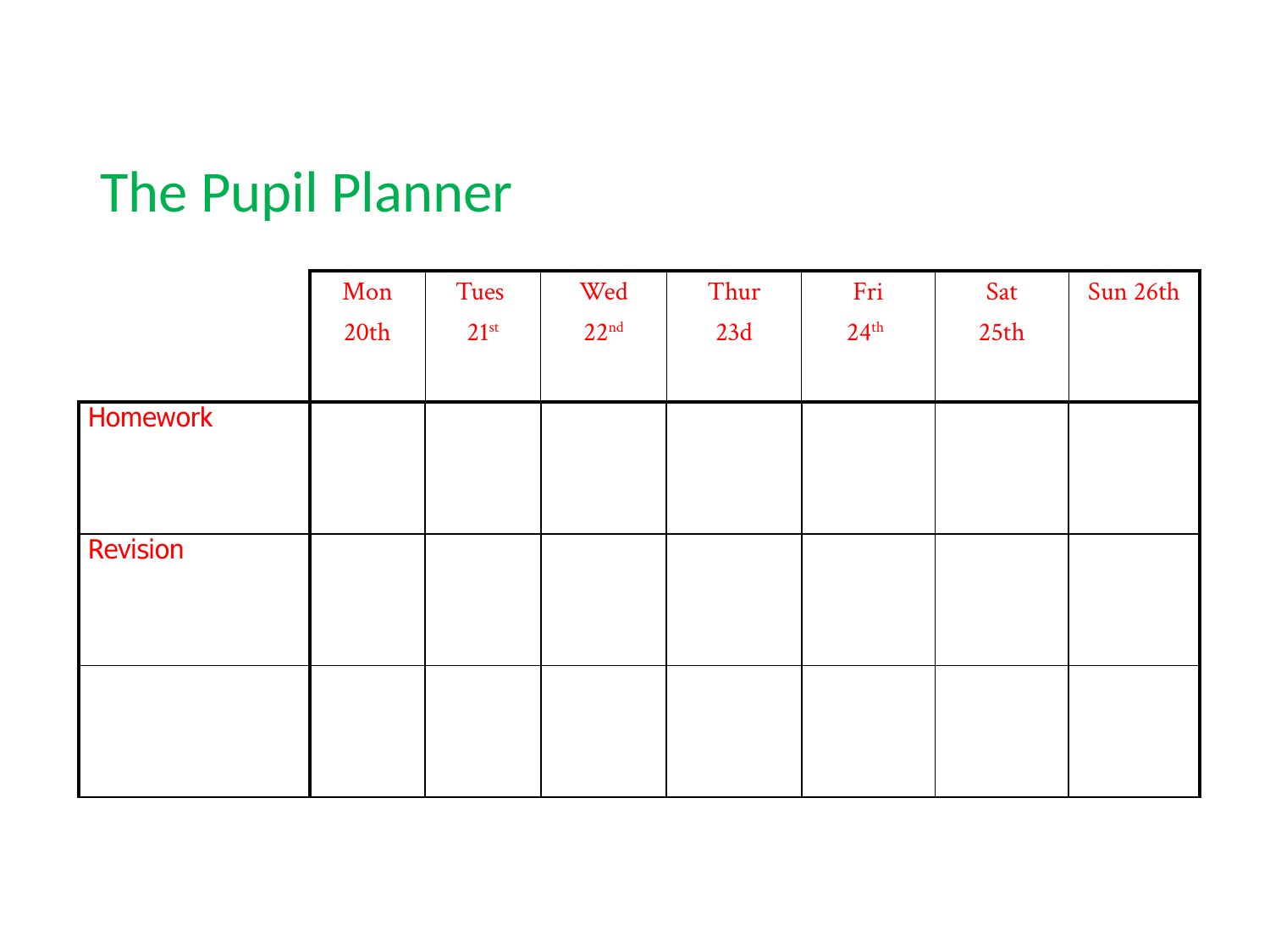

# The Pupil Planner

|  | Mon 20th | Tues 21st | Wed 22nd | Thur 23d | Fri 24th | Sat 25th | Sun 26th |
| --- | --- | --- | --- | --- | --- | --- | --- |
| Homework |  |  |  |  |  |  |  |
| Revision |  |  |  |  |  |  |  |
|  |  |  |  |  |  |  |  |